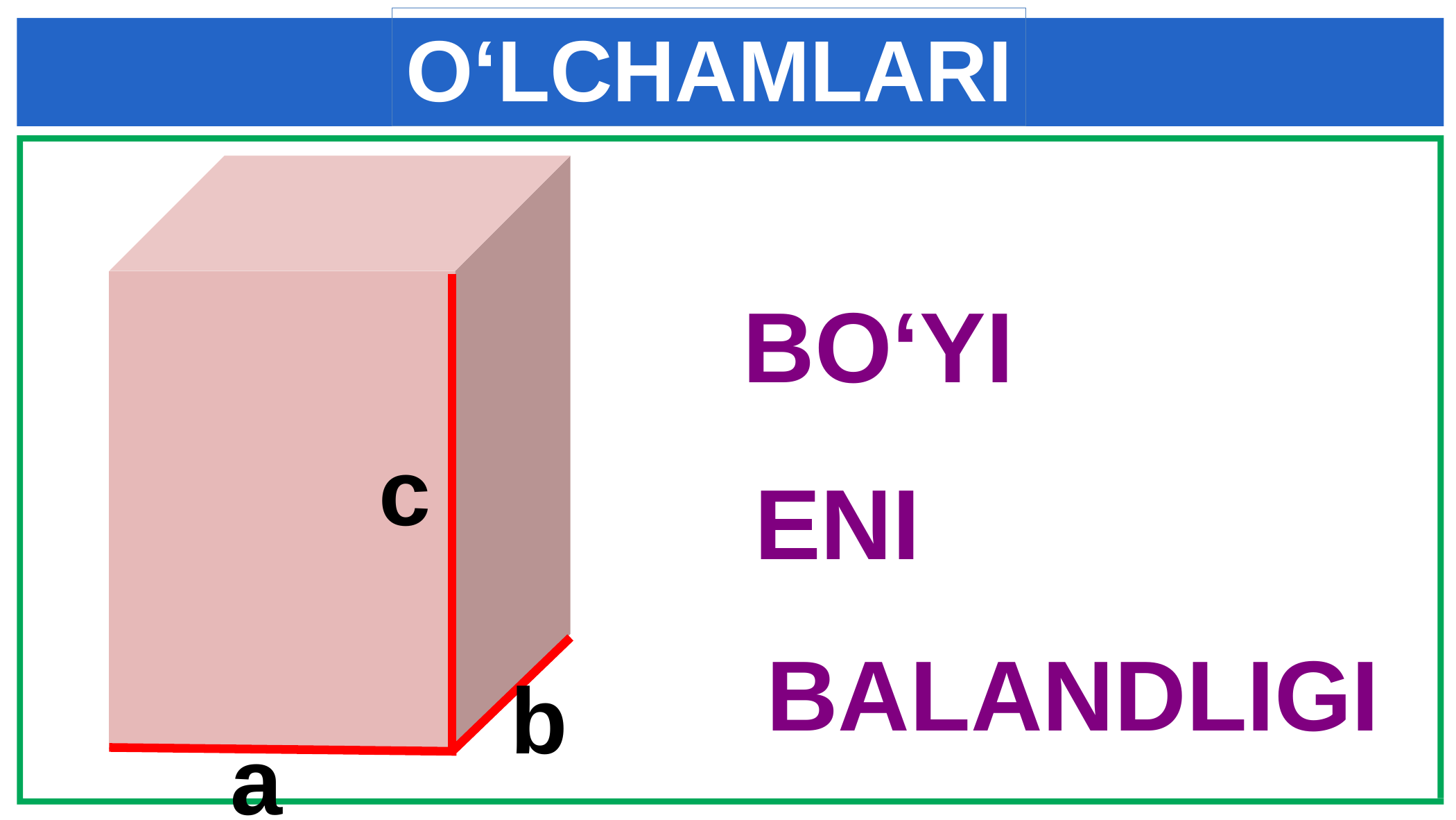

O‘LCHAMLARI

BO‘YI
c
ENI
BALANDLIGI

b
a